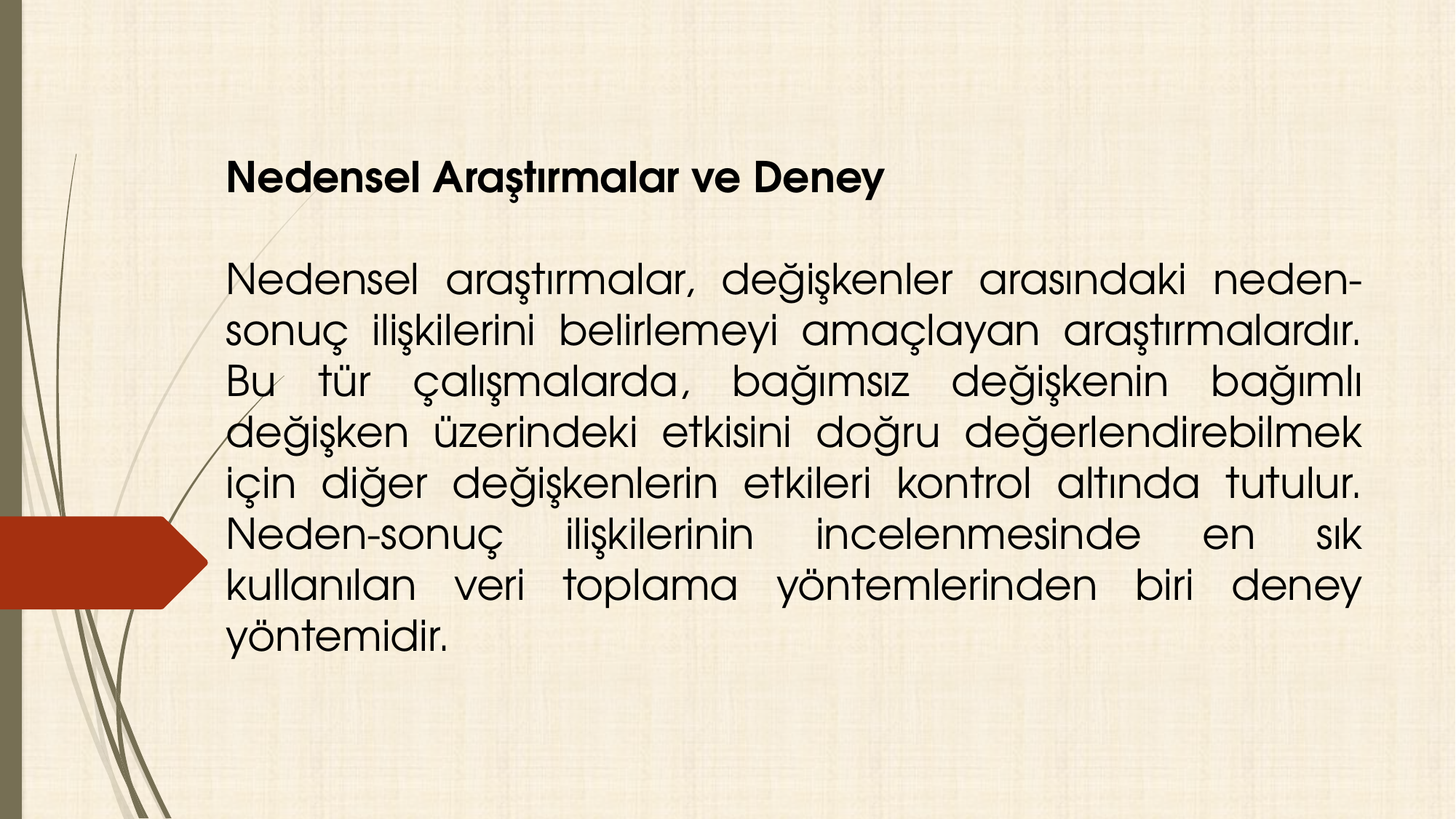

Nedensel Araştırmalar ve Deney

Nedensel araştırmalar, değişkenler arasındaki neden-sonuç ilişkilerini belirlemeyi amaçlayan araştırmalardır. Bu tür çalışmalarda, bağımsız değişkenin bağımlı değişken üzerindeki etkisini doğru değerlendirebilmek için diğer değişkenlerin etkileri kontrol altında tutulur. Neden-sonuç ilişkilerinin incelenmesinde en sık kullanılan veri toplama yöntemlerinden biri deney yöntemidir.